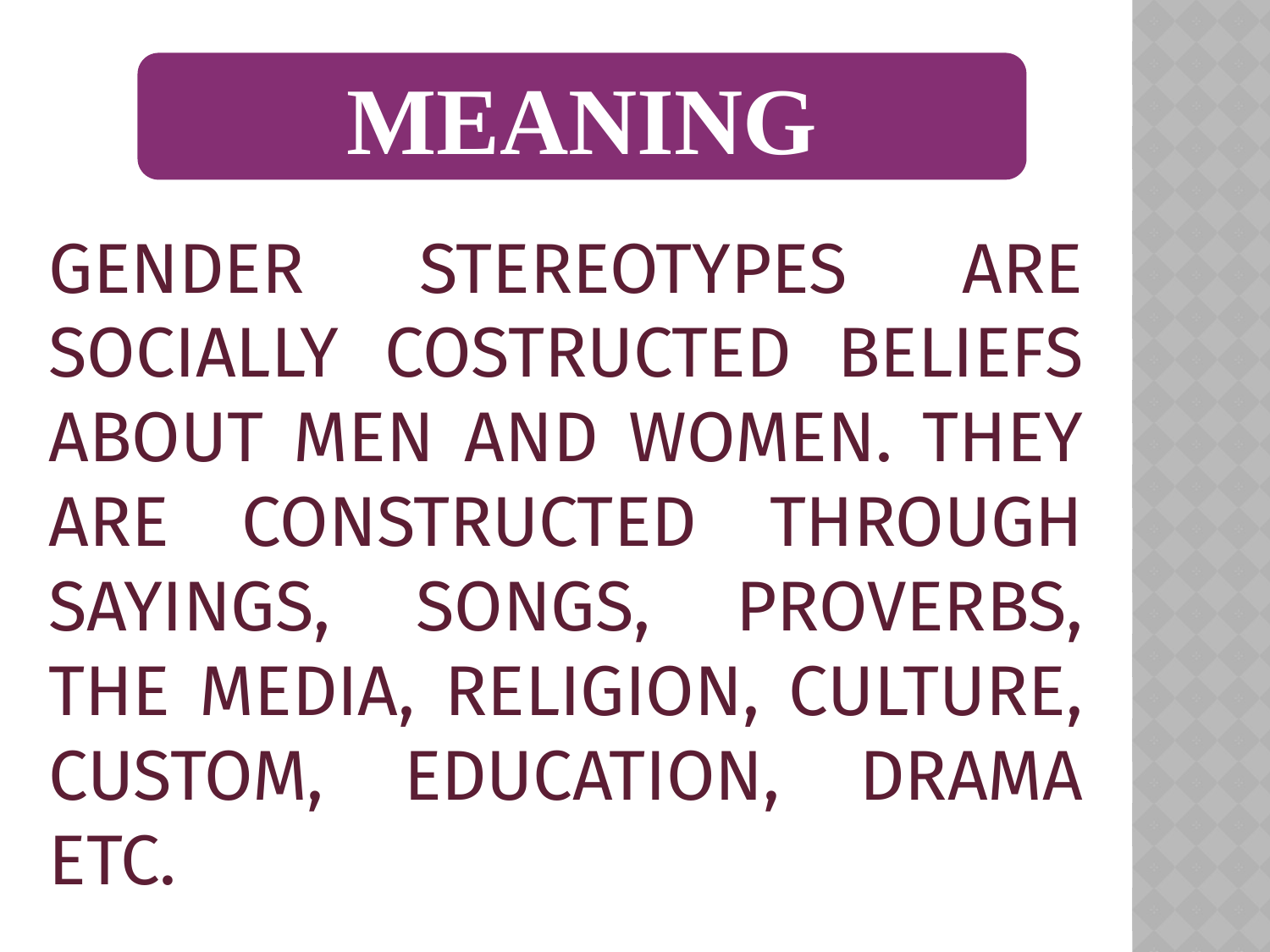

MEANING
# GENDER STEREOTYPES ARE SOCIALLY COSTRUCTED BELIEFS ABOUT MEN AND WOMEN. THEY ARE CONSTRUCTED THROUGH SAYINGS, SONGS, PROVERBS, THE MEDIA, RELIGION, CULTURE, CUSTOM, EDUCATION, DRAMA ETC.